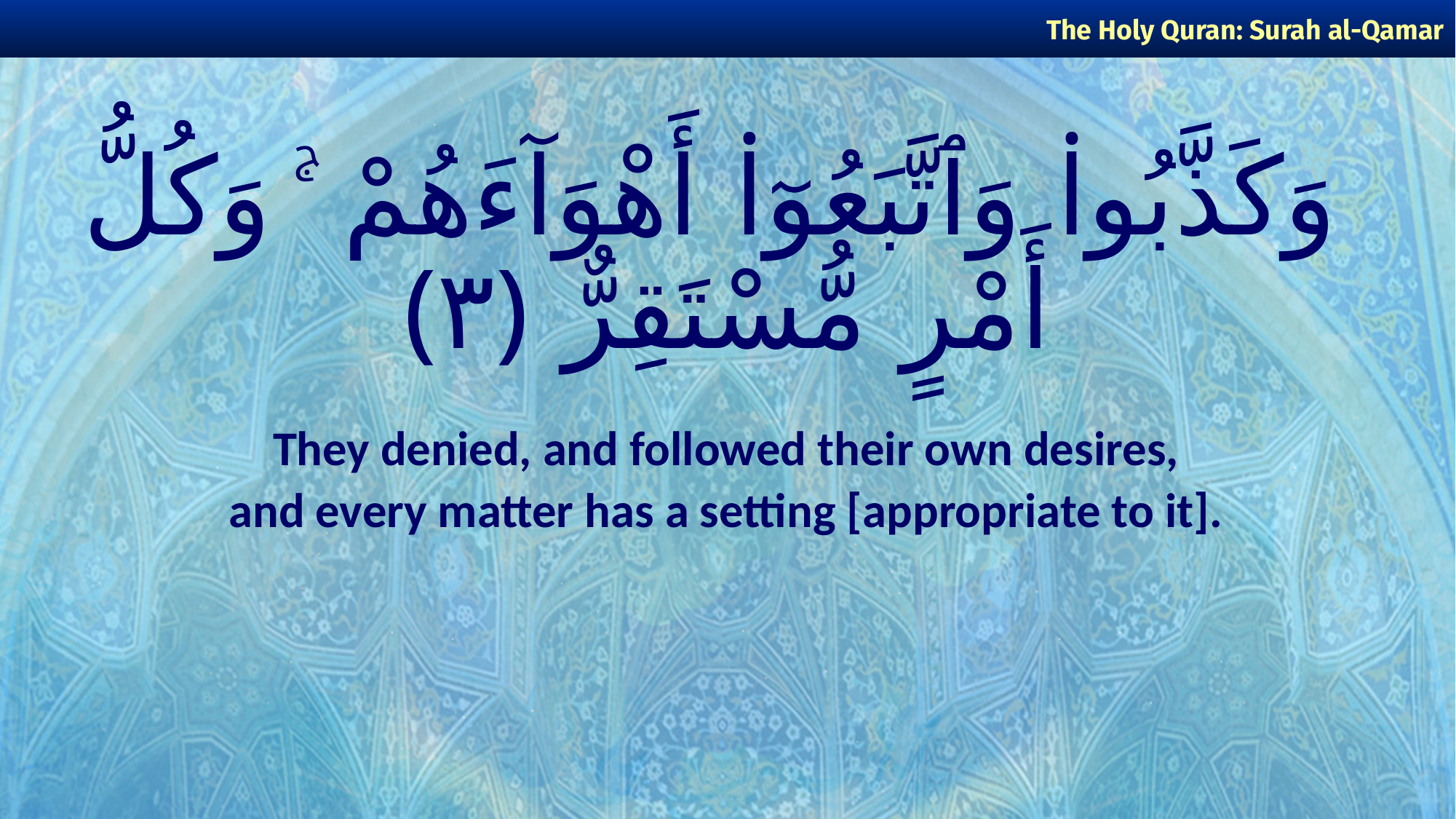

The Holy Quran: Surah al-Qamar
# وَكَذَّبُوا۟ وَٱتَّبَعُوٓا۟ أَهْوَآءَهُمْ ۚ وَكُلُّ أَمْرٍ مُّسْتَقِرٌّ ﴿٣﴾
They denied, and followed their own desires,
and every matter has a setting [appropriate to it].